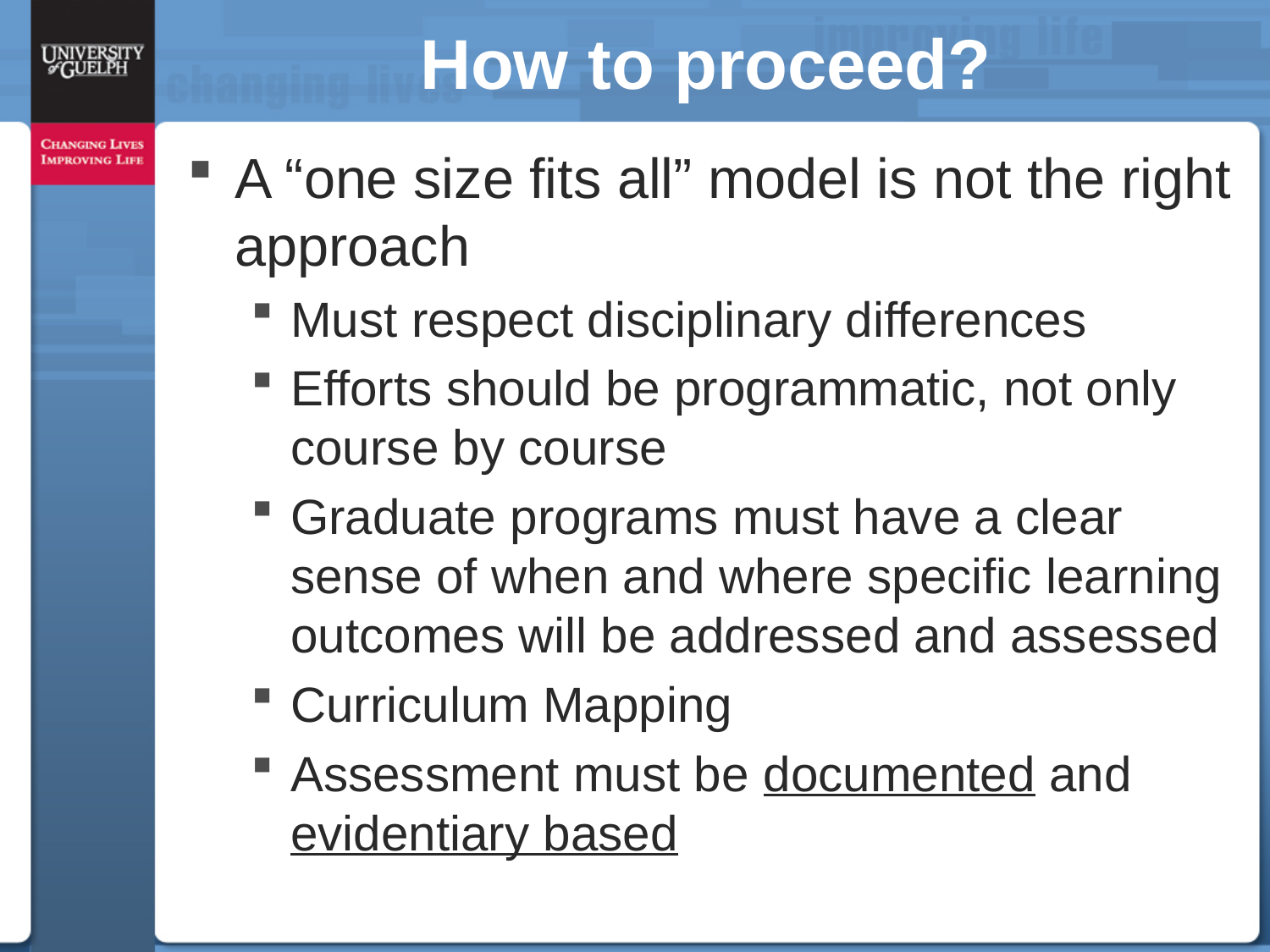

# How to proceed?
A “one size fits all” model is not the right approach
Must respect disciplinary differences
Efforts should be programmatic, not only course by course
Graduate programs must have a clear sense of when and where specific learning outcomes will be addressed and assessed
Curriculum Mapping
Assessment must be documented and evidentiary based